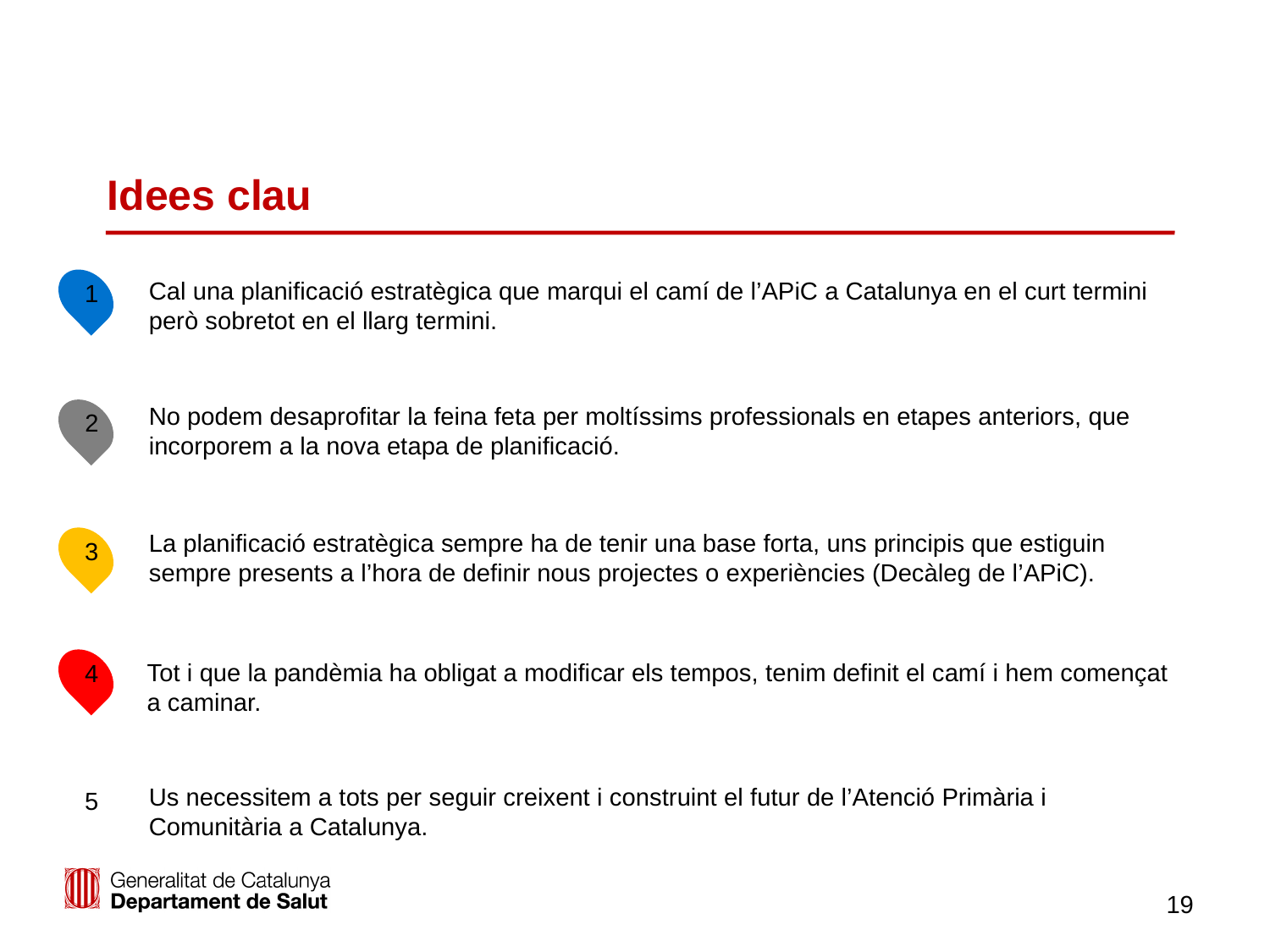

# Idees clau
Cal una planificació estratègica que marqui el camí de l’APiC a Catalunya en el curt termini però sobretot en el llarg termini.

1
No podem desaprofitar la feina feta per moltíssims professionals en etapes anteriors, que incorporem a la nova etapa de planificació.

2
La planificació estratègica sempre ha de tenir una base forta, uns principis que estiguin sempre presents a l’hora de definir nous projectes o experiències (Decàleg de l’APiC).

3
Tot i que la pandèmia ha obligat a modificar els tempos, tenim definit el camí i hem començat a caminar.

4
Us necessitem a tots per seguir creixent i construint el futur de l’Atenció Primària i Comunitària a Catalunya.

5
19